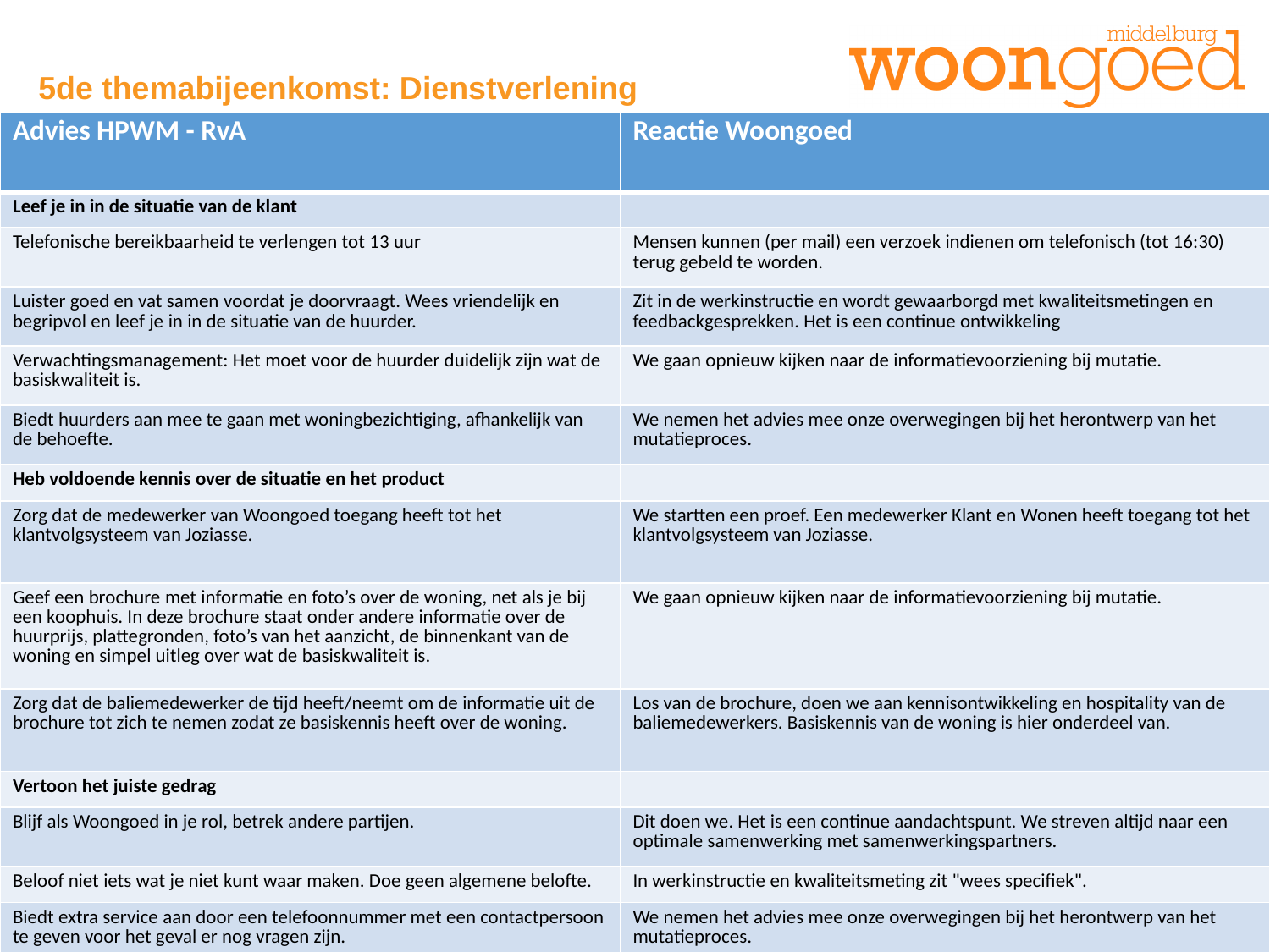

5de themabijeenkomst: Dienstverlening
| Advies HPWM - RvA | Reactie Woongoed |
| --- | --- |
| Leef je in in de situatie van de klant |  |
| Telefonische bereikbaarheid te verlengen tot 13 uur | Mensen kunnen (per mail) een verzoek indienen om telefonisch (tot 16:30) terug gebeld te worden. |
| Luister goed en vat samen voordat je doorvraagt. Wees vriendelijk en begripvol en leef je in in de situatie van de huurder. | Zit in de werkinstructie en wordt gewaarborgd met kwaliteitsmetingen en feedbackgesprekken. Het is een continue ontwikkeling |
| Verwachtingsmanagement: Het moet voor de huurder duidelijk zijn wat de basiskwaliteit is. | We gaan opnieuw kijken naar de informatievoorziening bij mutatie. |
| Biedt huurders aan mee te gaan met woningbezichtiging, afhankelijk van de behoefte. | We nemen het advies mee onze overwegingen bij het herontwerp van het mutatieproces. |
| Heb voldoende kennis over de situatie en het product |  |
| Zorg dat de medewerker van Woongoed toegang heeft tot het klantvolgsysteem van Joziasse. | We startten een proef. Een medewerker Klant en Wonen heeft toegang tot het klantvolgsysteem van Joziasse. |
| Geef een brochure met informatie en foto’s over de woning, net als je bij een koophuis. In deze brochure staat onder andere informatie over de huurprijs, plattegronden, foto’s van het aanzicht, de binnenkant van de woning en simpel uitleg over wat de basiskwaliteit is. | We gaan opnieuw kijken naar de informatievoorziening bij mutatie. |
| Zorg dat de baliemedewerker de tijd heeft/neemt om de informatie uit de brochure tot zich te nemen zodat ze basiskennis heeft over de woning. | Los van de brochure, doen we aan kennisontwikkeling en hospitality van de baliemedewerkers. Basiskennis van de woning is hier onderdeel van. |
| Vertoon het juiste gedrag |  |
| Blijf als Woongoed in je rol, betrek andere partijen. | Dit doen we. Het is een continue aandachtspunt. We streven altijd naar een optimale samenwerking met samenwerkingspartners. |
| Beloof niet iets wat je niet kunt waar maken. Doe geen algemene belofte. | In werkinstructie en kwaliteitsmeting zit "wees specifiek". |
| Biedt extra service aan door een telefoonnummer met een contactpersoon te geven voor het geval er nog vragen zijn. | We nemen het advies mee onze overwegingen bij het herontwerp van het mutatieproces. |